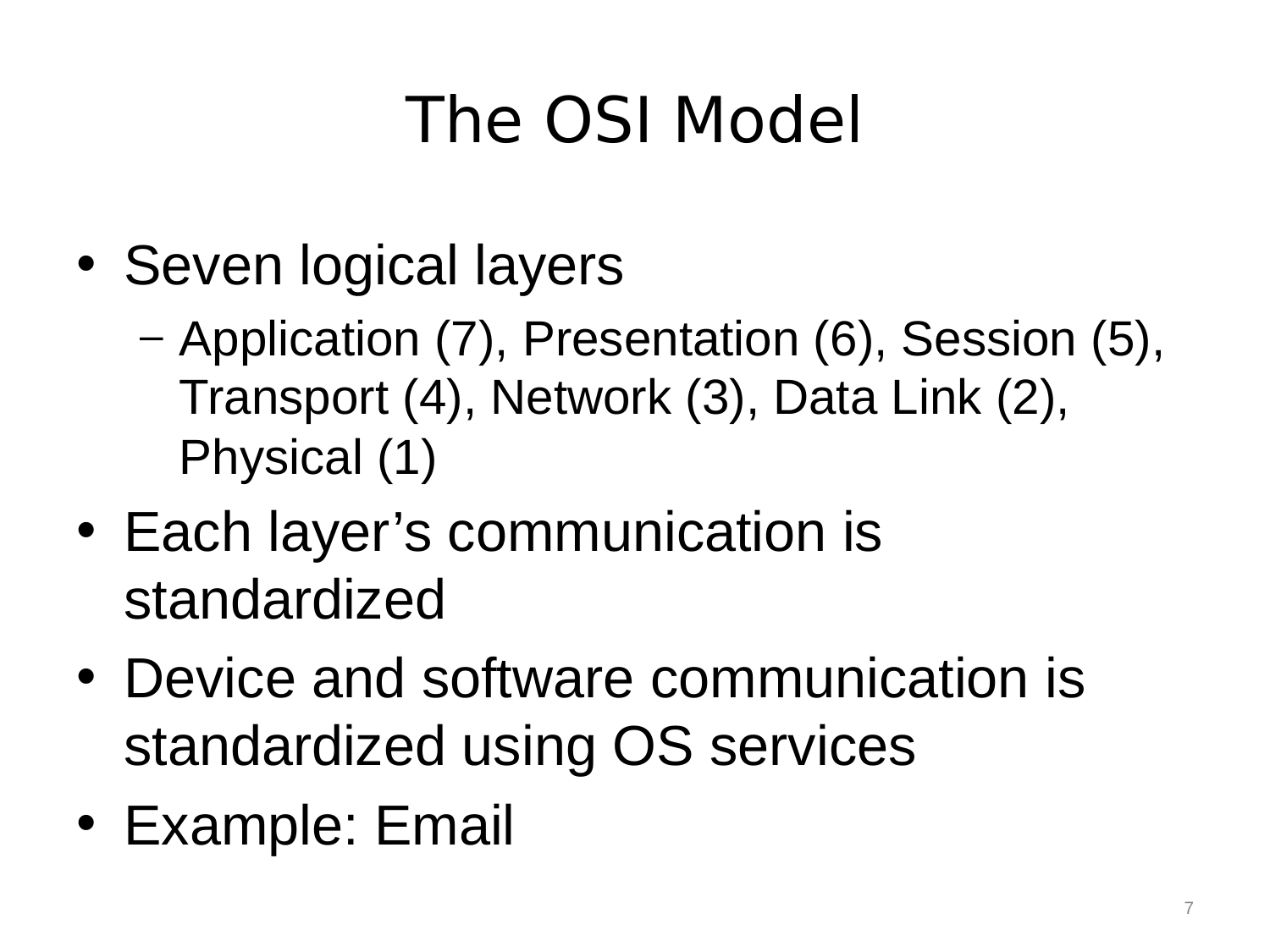

# The OSI Model
Seven logical layers
Application (7), Presentation (6), Session (5), Transport (4), Network (3), Data Link (2), Physical (1)
Each layer’s communication is standardized
Device and software communication is standardized using OS services
Example: Email
7